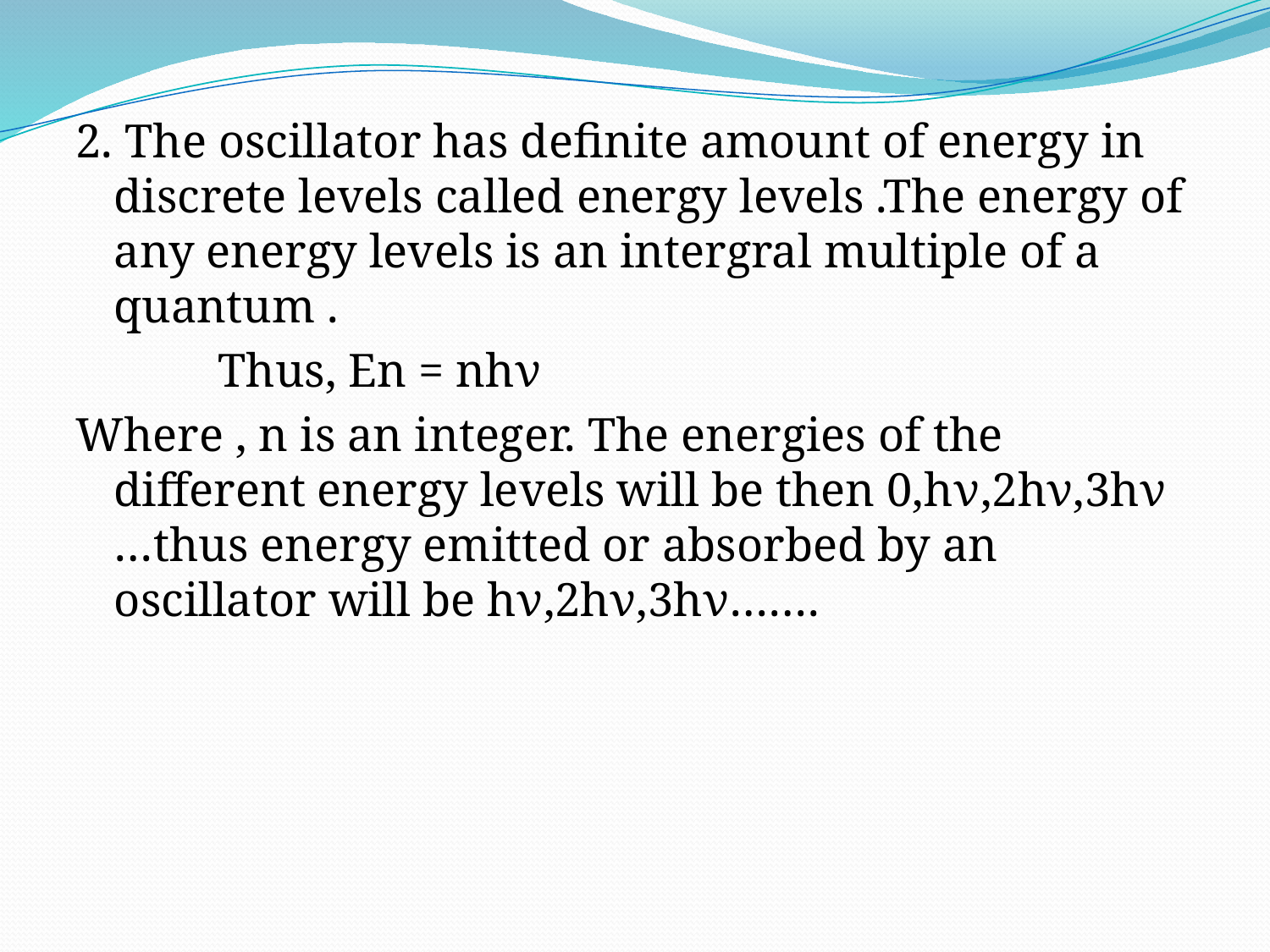

2. The oscillator has definite amount of energy in discrete levels called energy levels .The energy of any energy levels is an intergral multiple of a quantum .
            Thus, En = nhν
Where , n is an integer. The energies of the different energy levels will be then 0,hν,2hν,3hν …thus energy emitted or absorbed by an oscillator will be hν,2hν,3hν…….